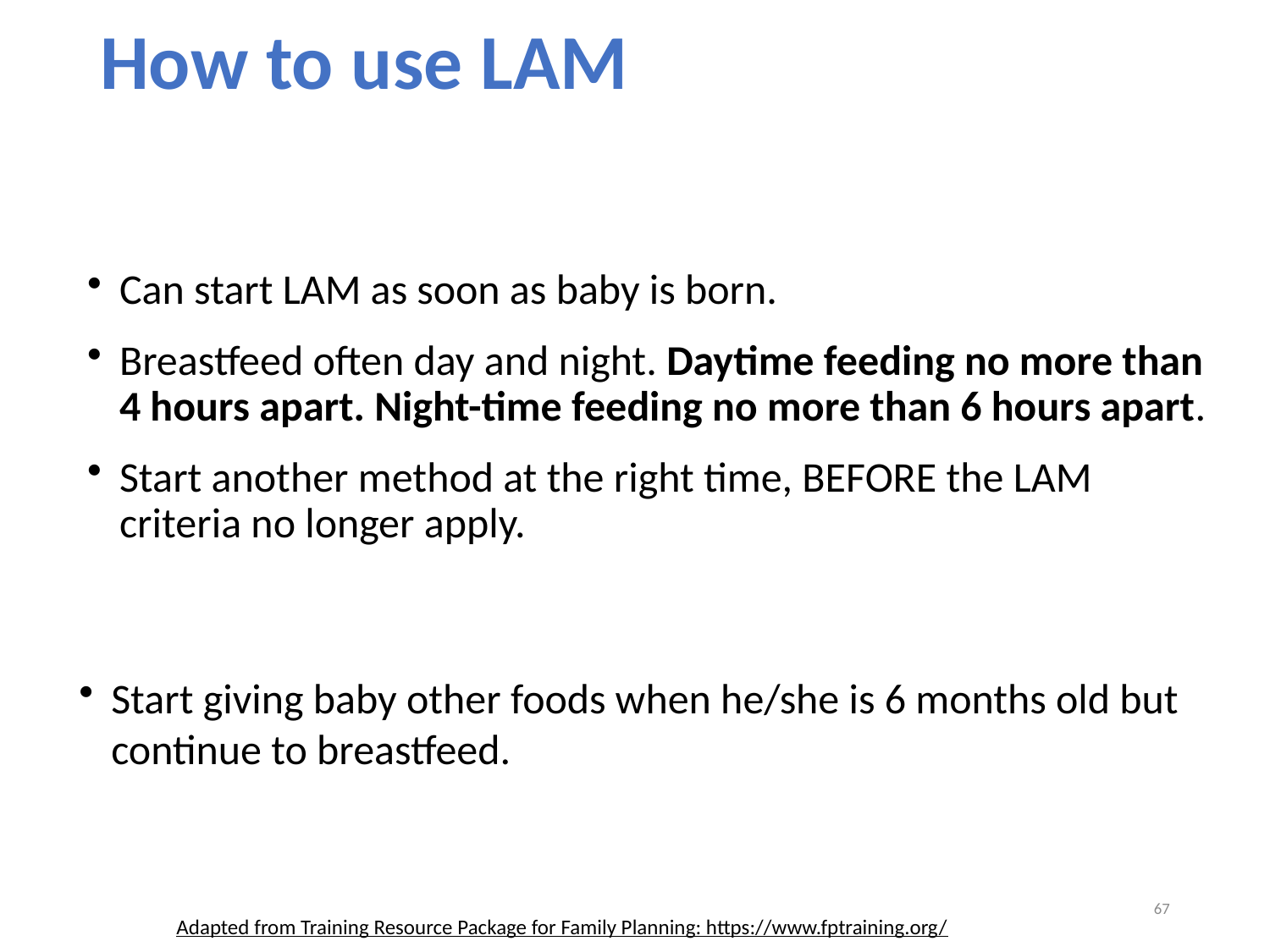

# How to use LAM
Can start LAM as soon as baby is born.
Breastfeed often day and night. Daytime feeding no more than 4 hours apart. Night-time feeding no more than 6 hours apart.
Start another method at the right time, BEFORE the LAM criteria no longer apply.

Start giving baby other foods when he/she is 6 months old but continue to breastfeed.
67
Adapted from Training Resource Package for Family Planning: https://www.fptraining.org/